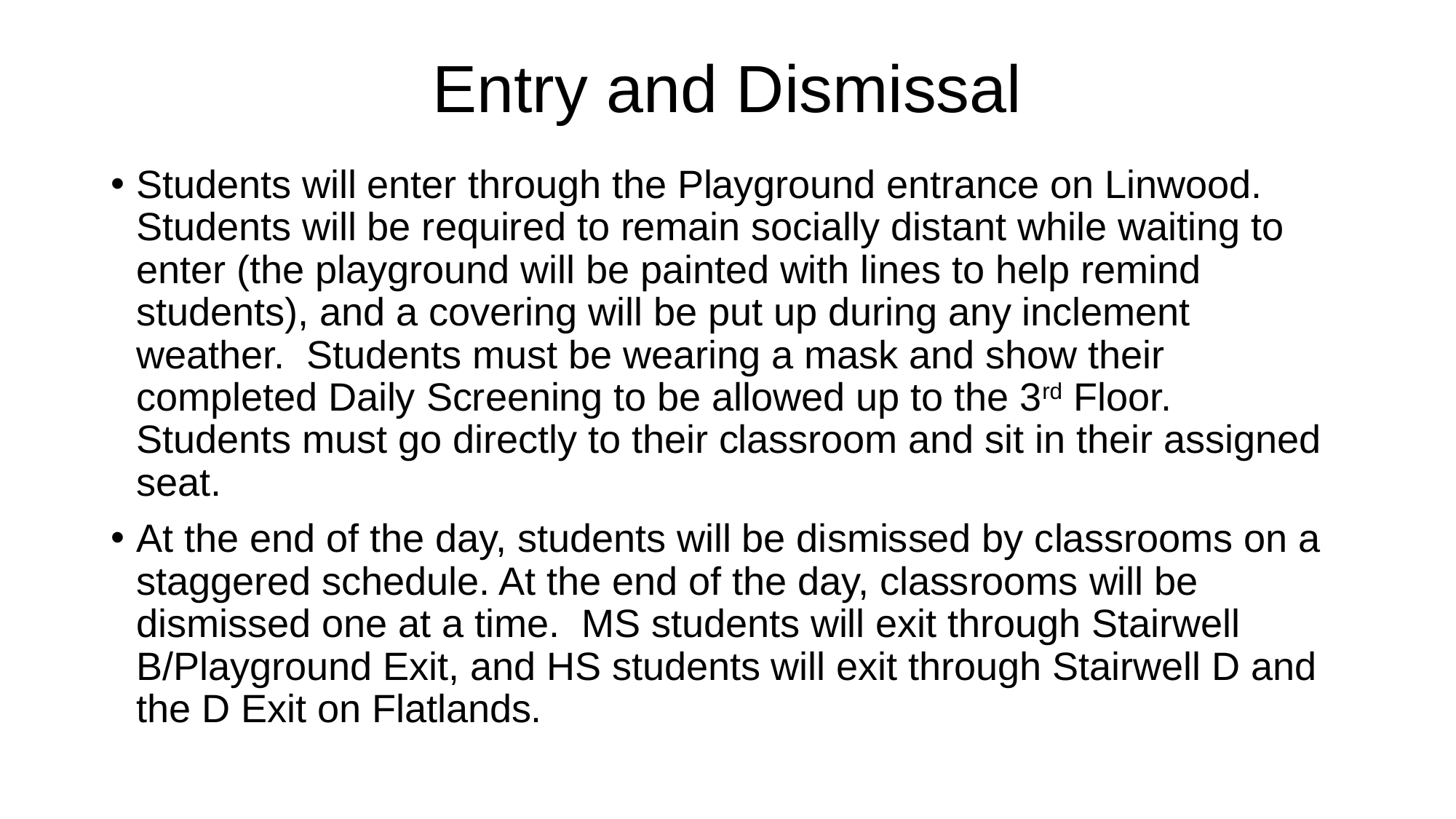

# Entry and Dismissal
Students will enter through the Playground entrance on Linwood.  Students will be required to remain socially distant while waiting to enter (the playground will be painted with lines to help remind students), and a covering will be put up during any inclement weather.  Students must be wearing a mask and show their completed Daily Screening to be allowed up to the 3rd Floor.  Students must go directly to their classroom and sit in their assigned seat.
At the end of the day, students will be dismissed by classrooms on a staggered schedule. At the end of the day, classrooms will be dismissed one at a time.  MS students will exit through Stairwell B/Playground Exit, and HS students will exit through Stairwell D and the D Exit on Flatlands.